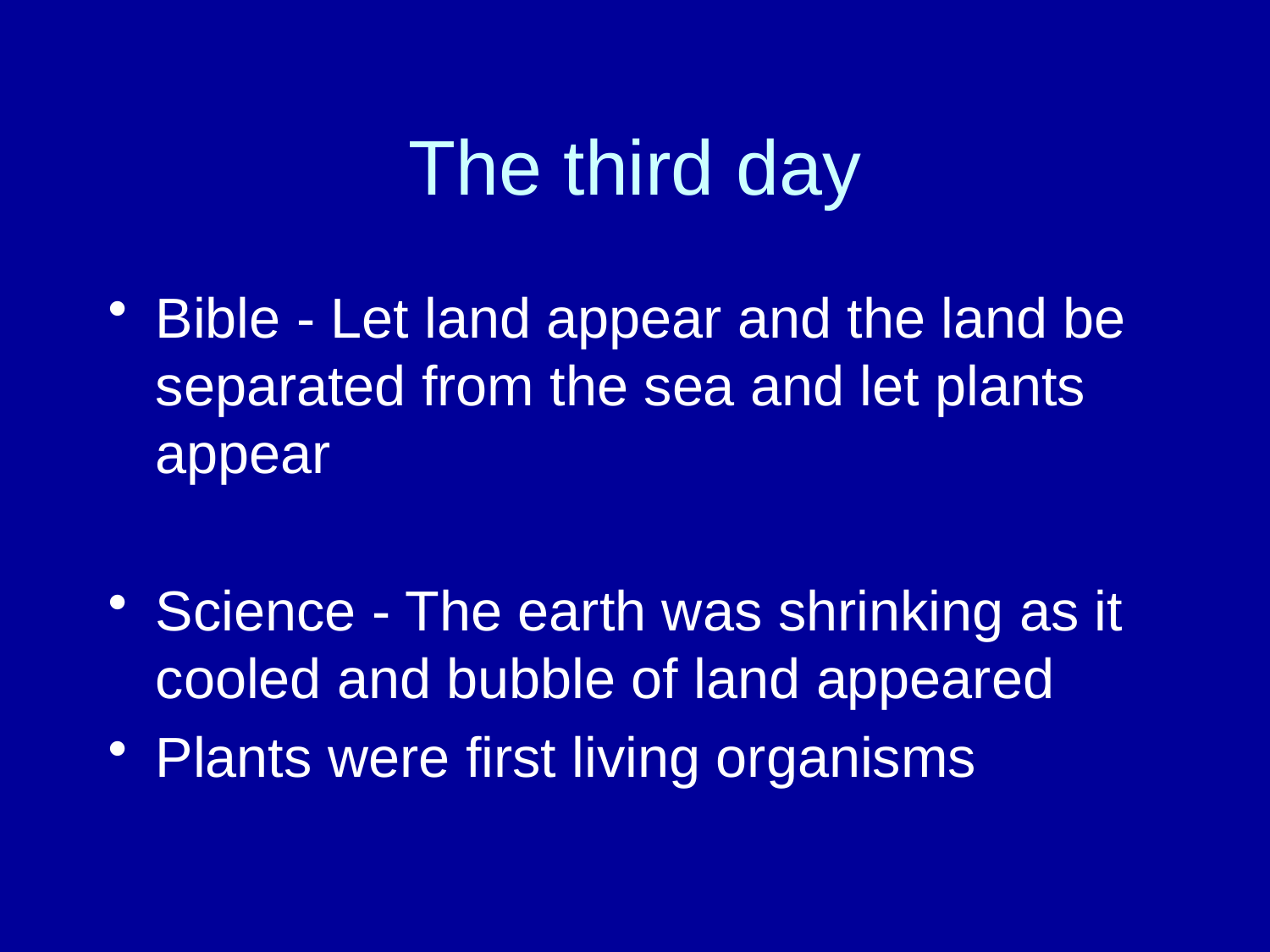

# The third day
Bible - Let land appear and the land be separated from the sea and let plants appear

Science - The earth was shrinking as it cooled and bubble of land appeared
Plants were first living organisms